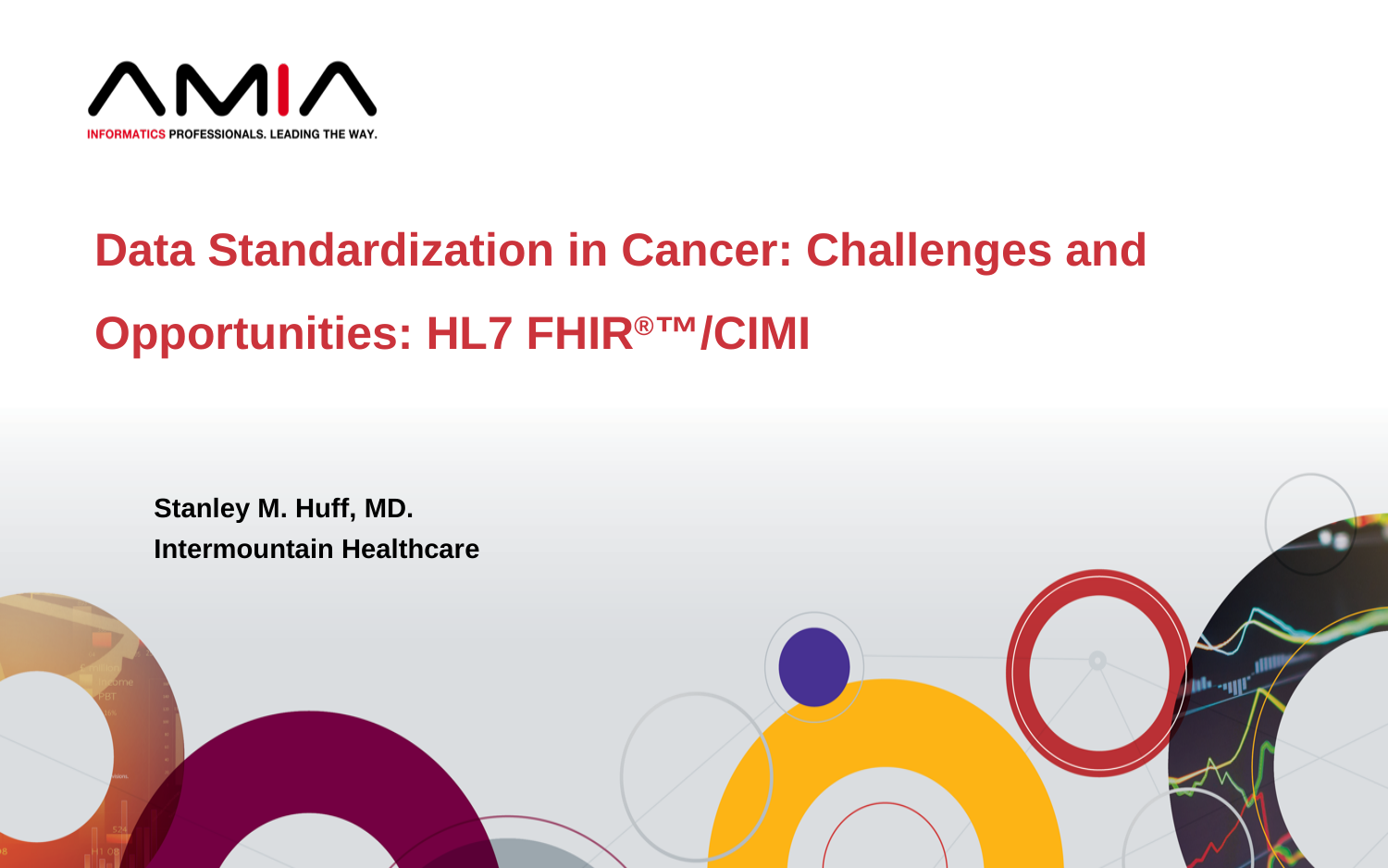

Data Standardization in Cancer: Challenges and Opportunities: HL7 FHIR®™/CIMI
Stanley M. Huff, MD.
Intermountain Healthcare